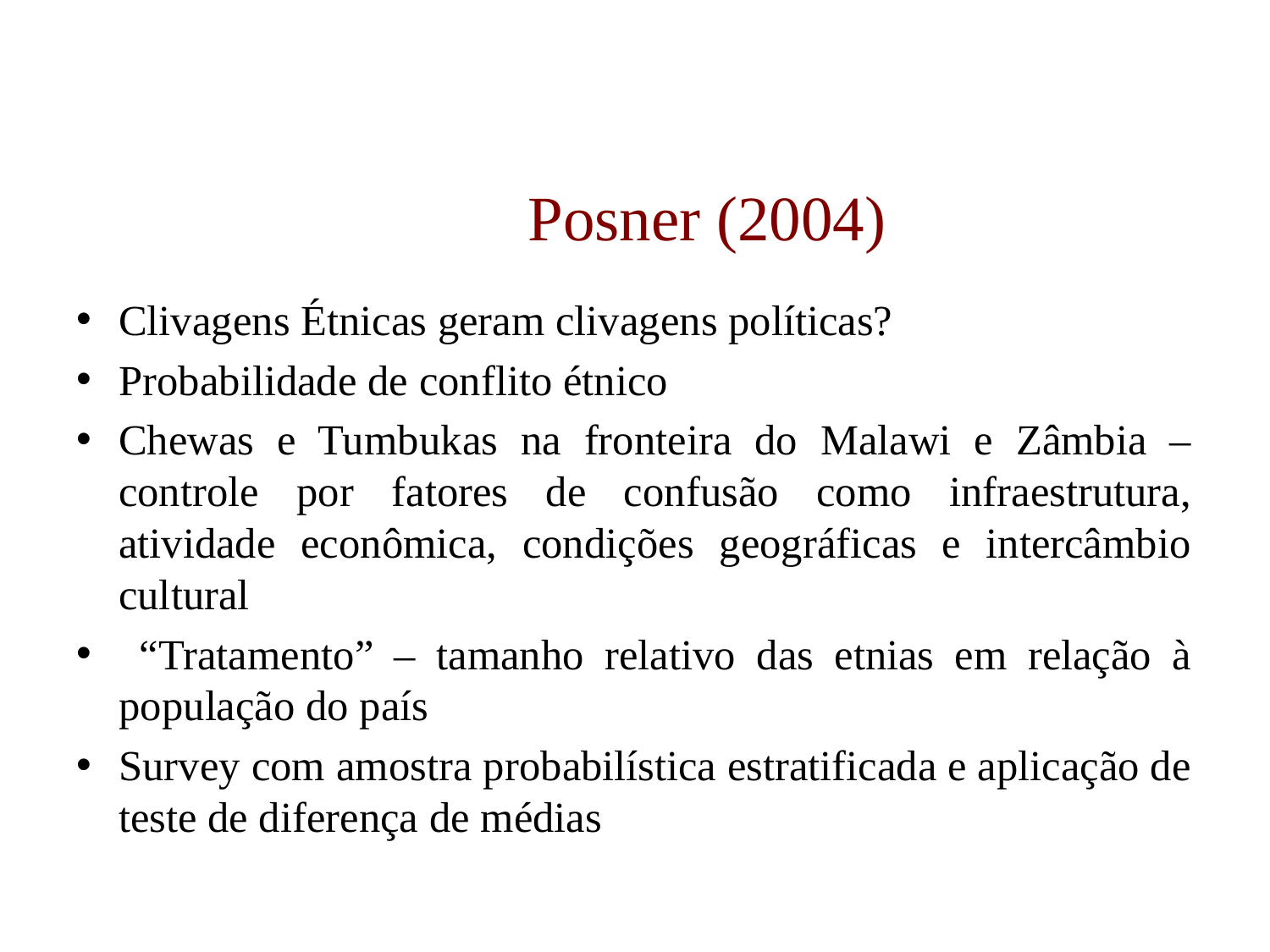

# Posner (2004)
Clivagens Étnicas geram clivagens políticas?
Probabilidade de conflito étnico
Chewas e Tumbukas na fronteira do Malawi e Zâmbia – controle por fatores de confusão como infraestrutura, atividade econômica, condições geográficas e intercâmbio cultural
 “Tratamento” – tamanho relativo das etnias em relação à população do país
Survey com amostra probabilística estratificada e aplicação de teste de diferença de médias